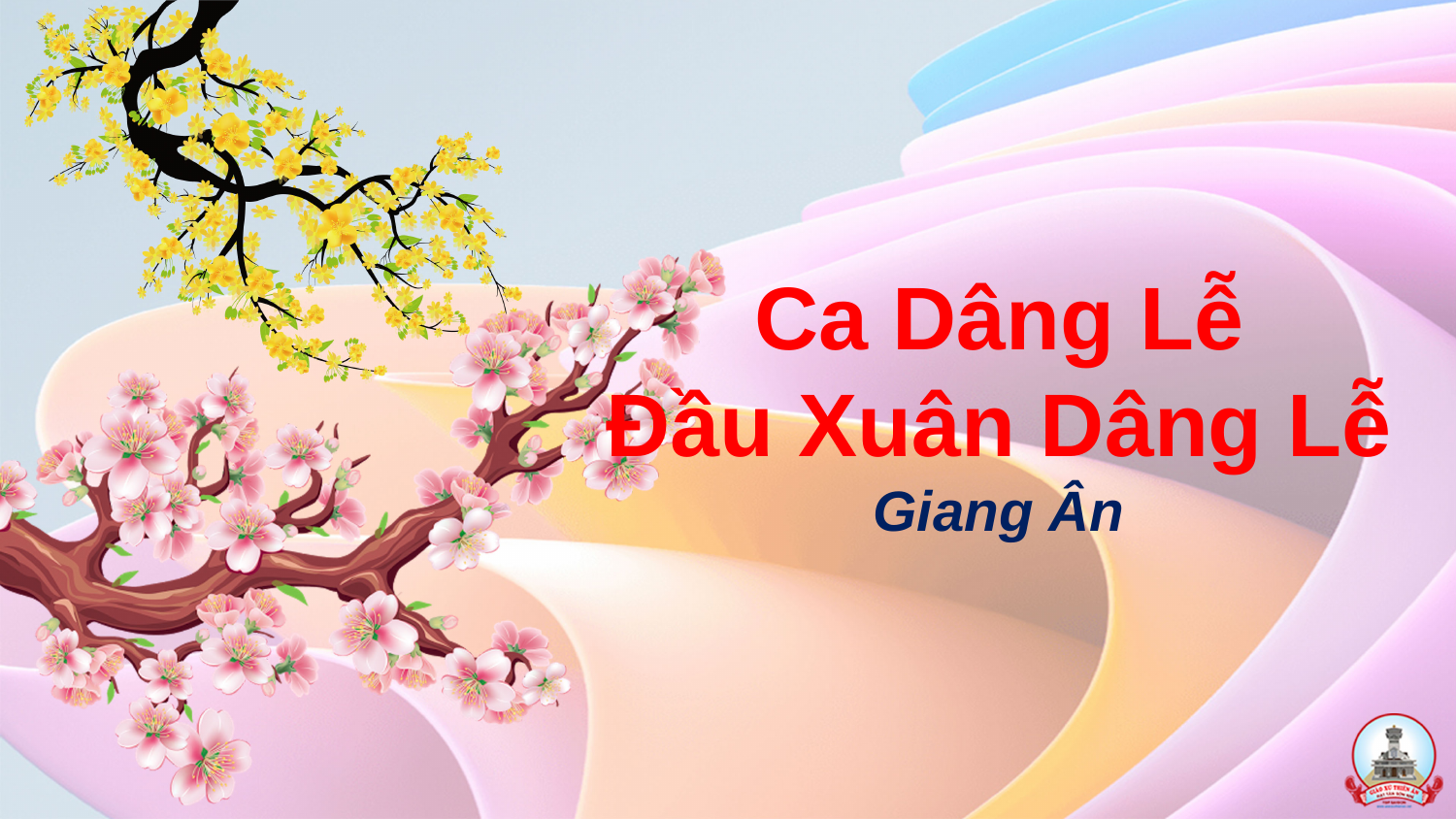

# Ca Dâng Lễ Đầu Xuân Dâng Lễ Giang Ân